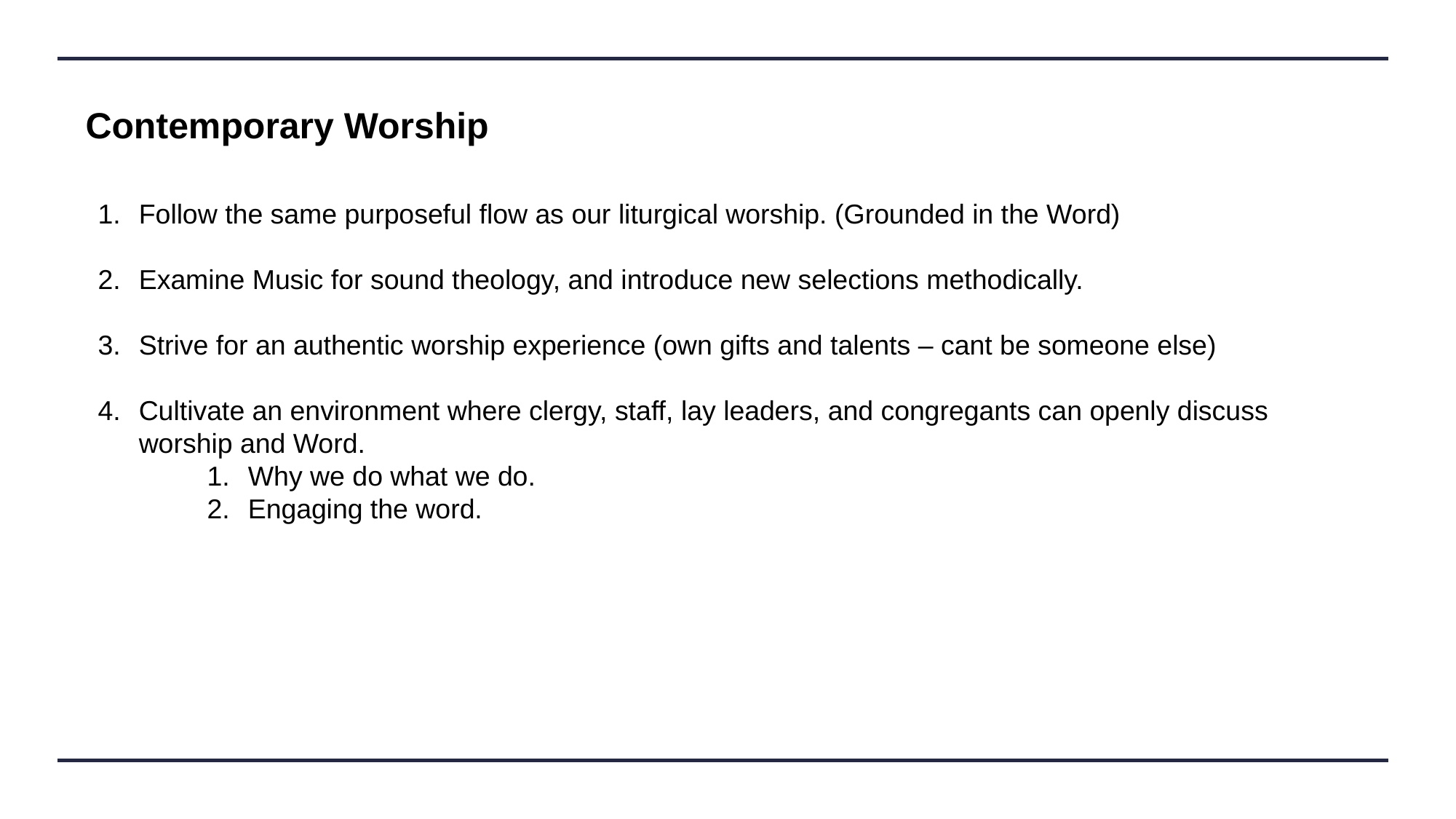

Contemporary Worship
Follow the same purposeful flow as our liturgical worship. (Grounded in the Word)

Examine Music for sound theology, and introduce new selections methodically.

Strive for an authentic worship experience (own gifts and talents – cant be someone else)

Cultivate an environment where clergy, staff, lay leaders, and congregants can openly discuss worship and Word.
Why we do what we do.
Engaging the word.